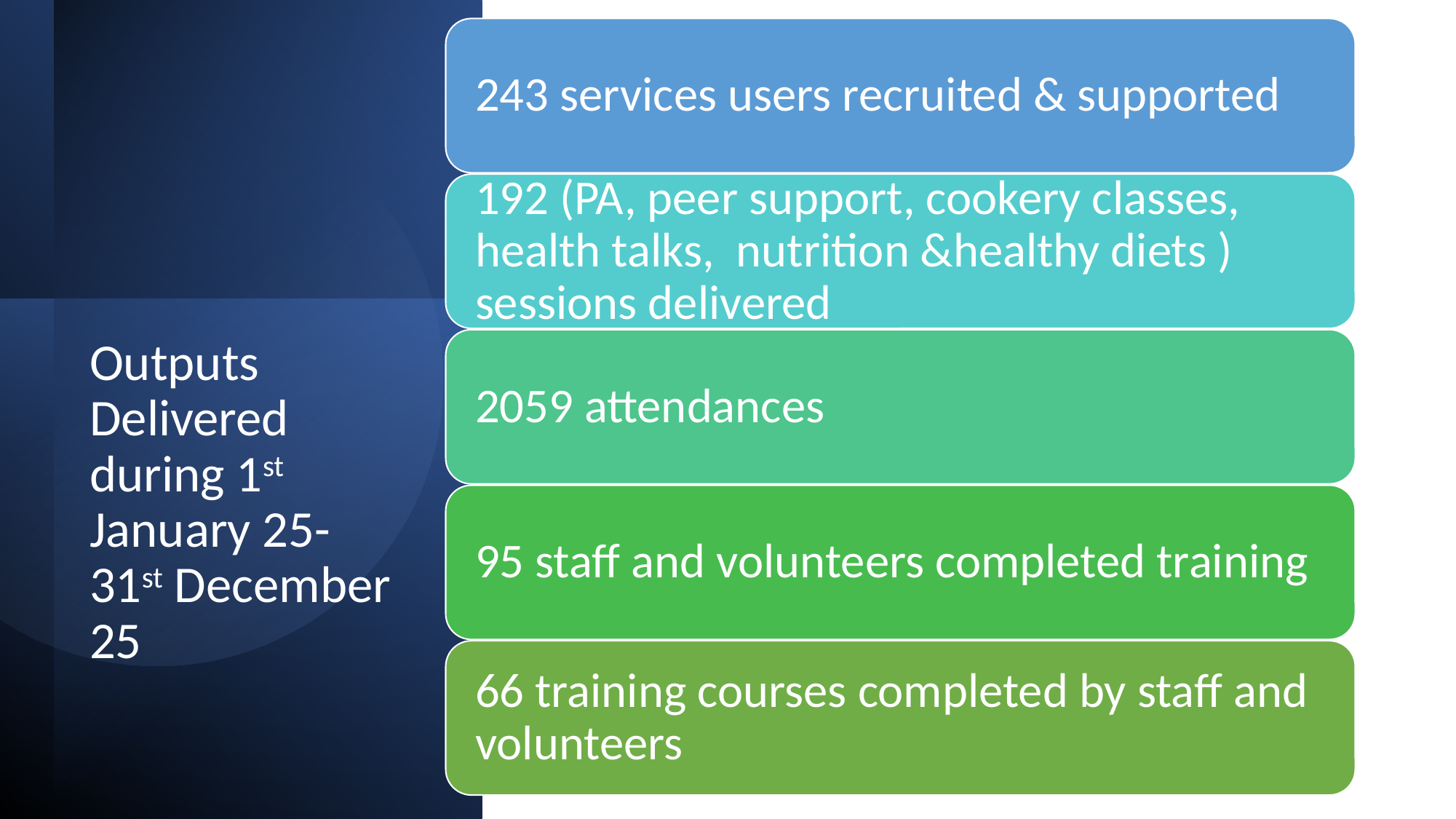

243 services users recruited & supported
192 (PA, peer support, cookery classes, health talks,  nutrition &healthy diets ) sessions delivered
2059 attendances
95 staff and volunteers completed training
66 training courses completed by staff and volunteers

# Outputs Delivered  during 1st January 25- 31st December 25